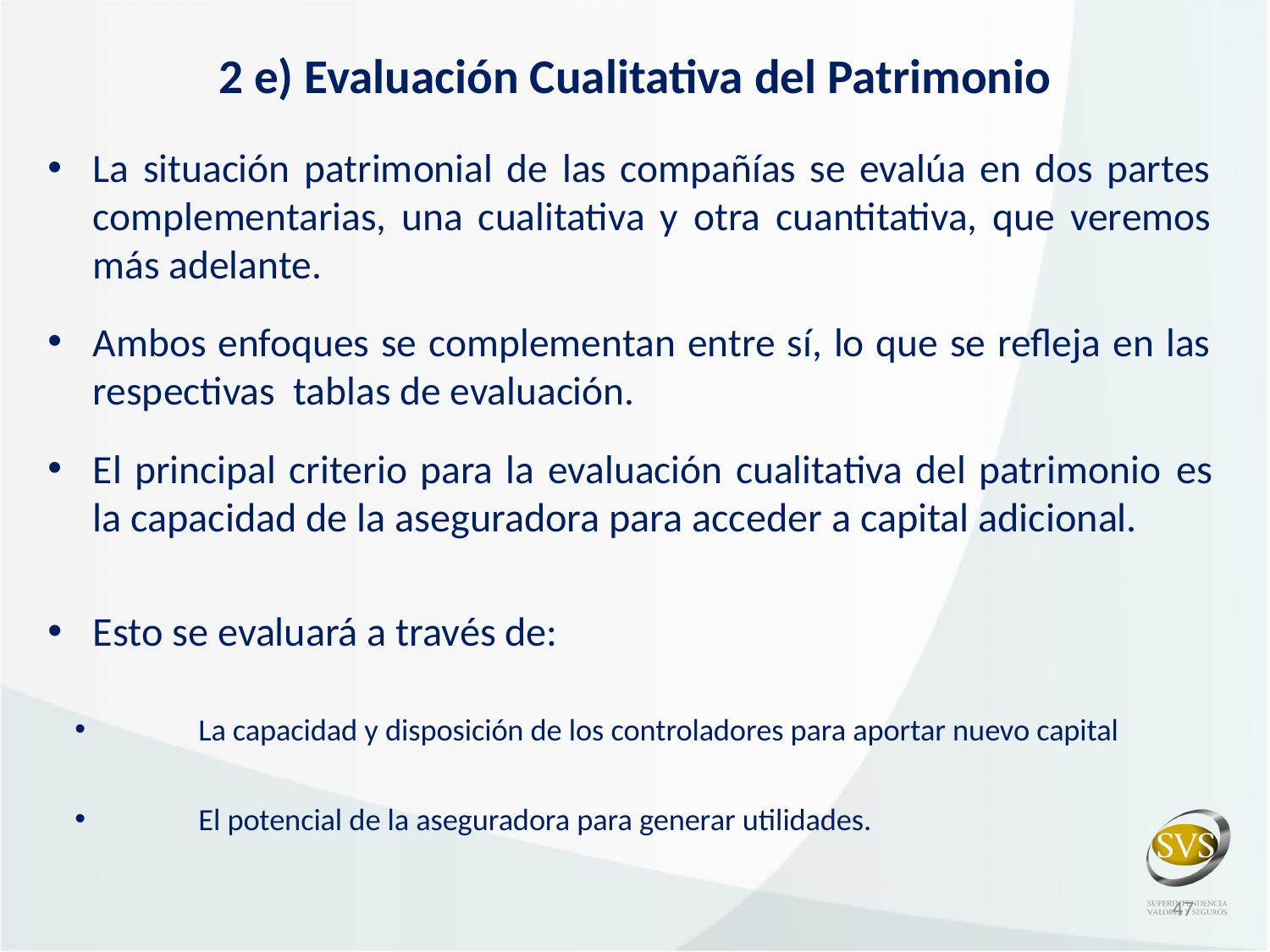

# 2 e) Evaluación Cualitativa del Patrimonio
La situación patrimonial de las compañías se evalúa en dos partes complementarias, una cualitativa y otra cuantitativa, que veremos más adelante.

Ambos enfoques se complementan entre sí, lo que se refleja en las respectivas  tablas de evaluación.

El principal criterio para la evaluación cualitativa del patrimonio es la capacidad de la aseguradora para acceder a capital adicional.

Esto se evaluará a través de:

La capacidad y disposición de los controladores para aportar nuevo capital

El potencial de la aseguradora para generar utilidades.

47